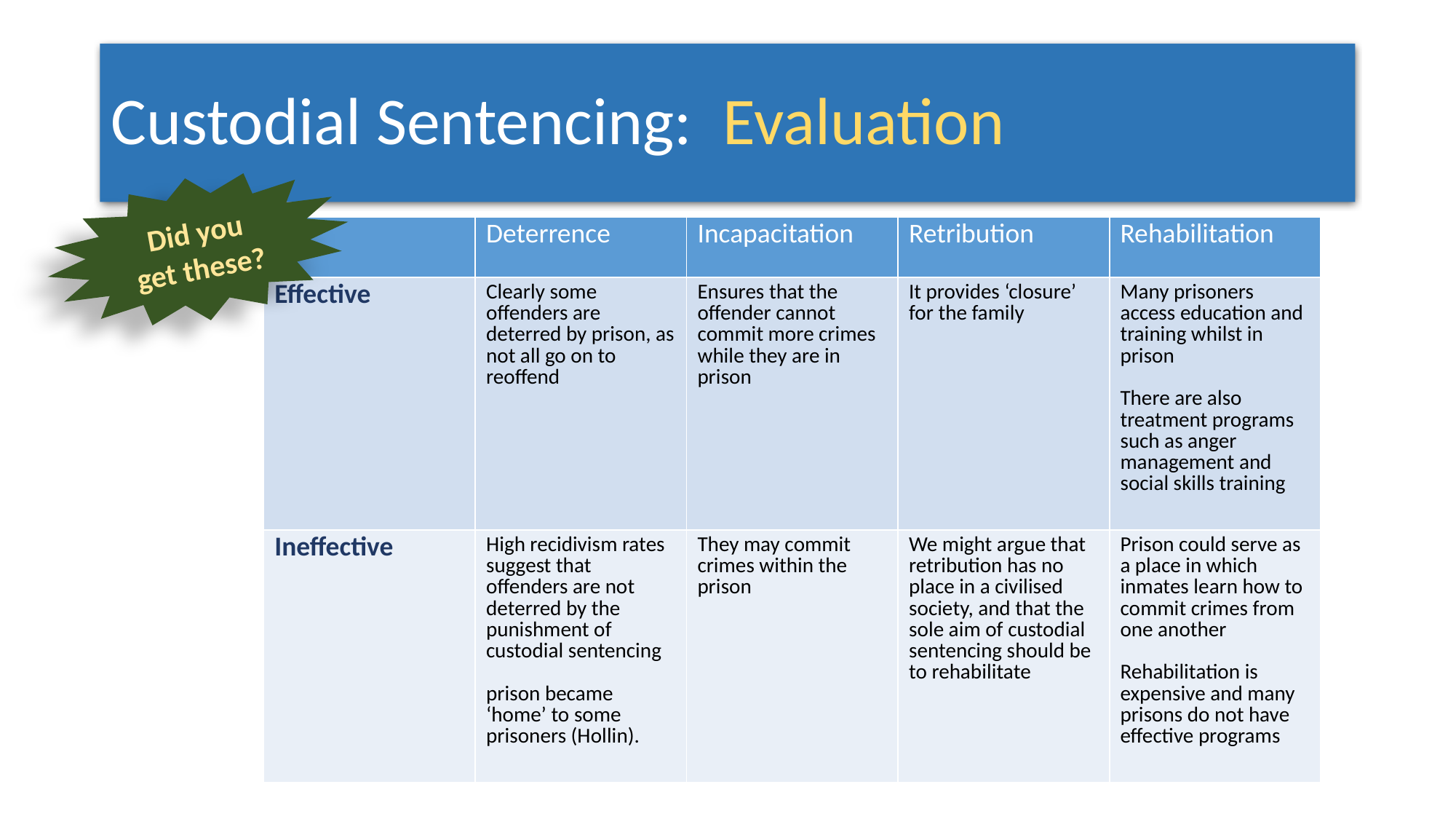

# Custodial Sentencing:  Evaluation
Did you get these?
|  | Deterrence | Incapacitation | Retribution | Rehabilitation |
| --- | --- | --- | --- | --- |
| Effective | Clearly some offenders are deterred by prison, as not all go on to reoffend | Ensures that the offender cannot commit more crimes while they are in prison | It provides ‘closure’ for the family | Many prisoners access education and training whilst in prison There are also treatment programs such as anger management and social skills training |
| Ineffective | High recidivism rates suggest that offenders are not deterred by the punishment of custodial sentencing prison became ‘home’ to some prisoners (Hollin). | They may commit crimes within the prison | We might argue that retribution has no place in a civilised society, and that the sole aim of custodial sentencing should be to rehabilitate | Prison could serve as a place in which inmates learn how to commit crimes from one another Rehabilitation is expensive and many prisons do not have effective programs |